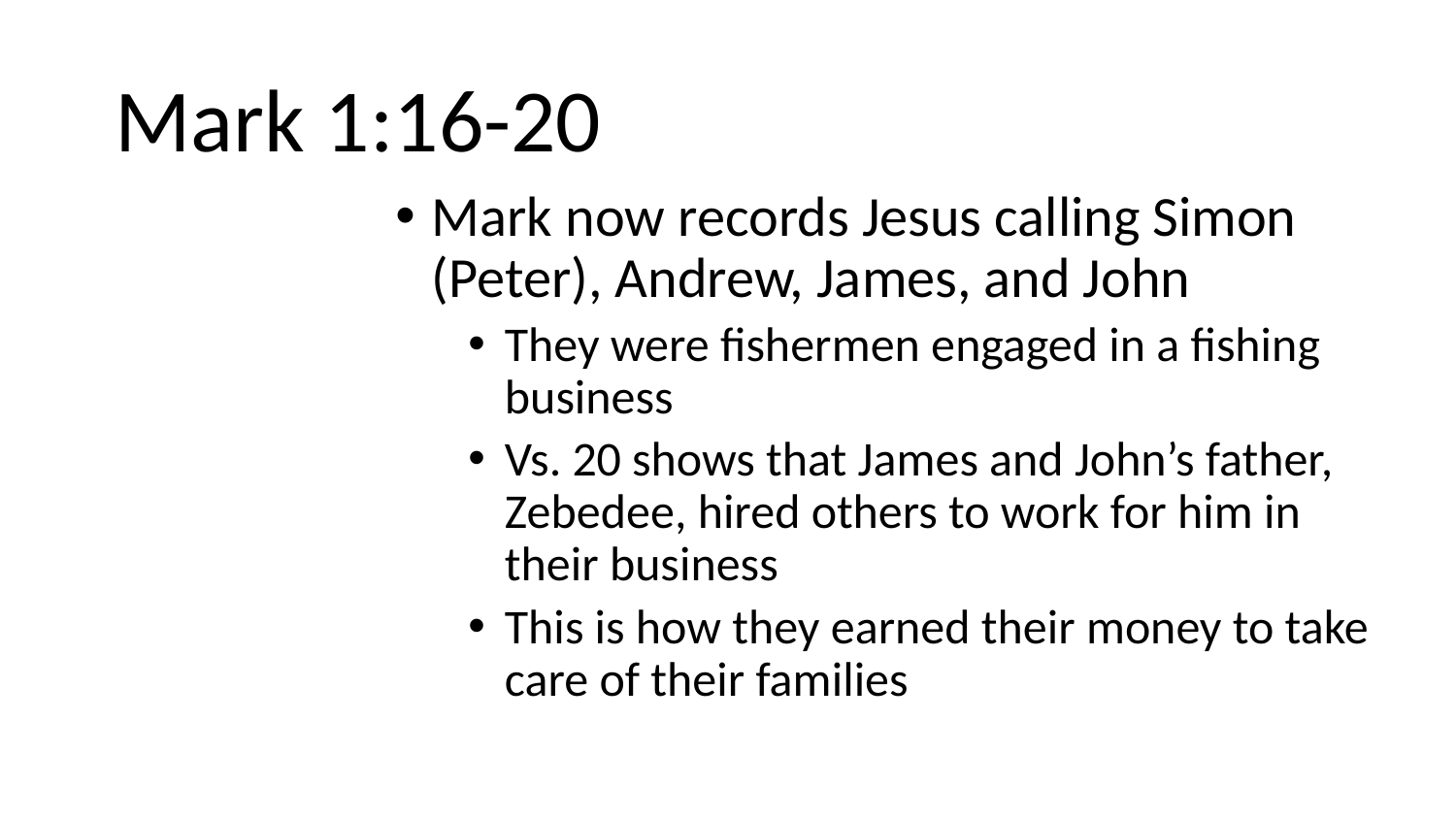

# Mark 1:16-20
Mark now records Jesus calling Simon (Peter), Andrew, James, and John
They were fishermen engaged in a fishing business
Vs. 20 shows that James and John’s father, Zebedee, hired others to work for him in their business
This is how they earned their money to take care of their families